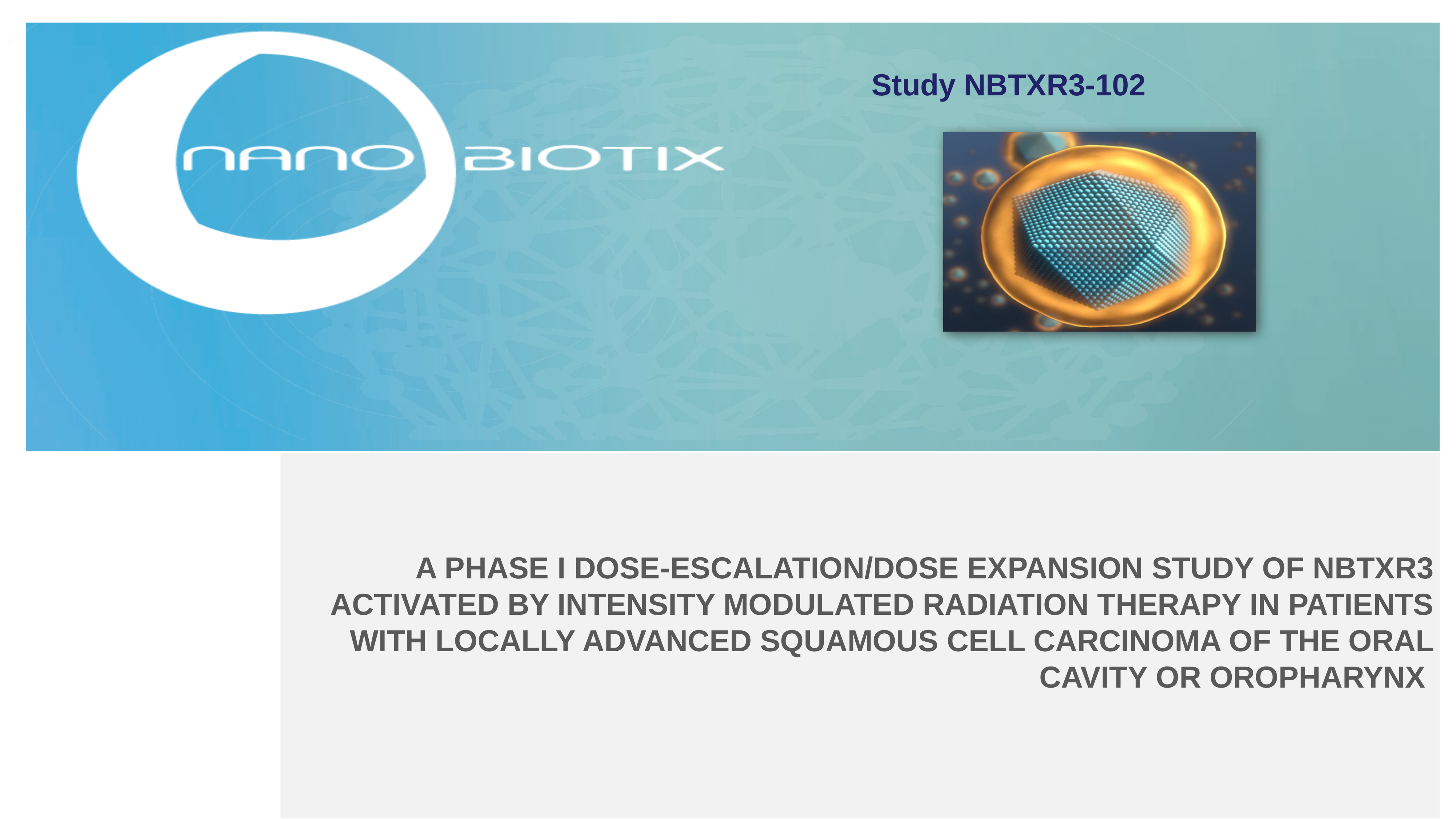

# Study NBTXR3-102
A PHASE I DOSE-ESCALATION/DOSE EXPANSION STUDY OF NBTXR3 ACTIVATED BY INTENSITY MODULATED RADIATION THERAPY IN PATIENTS WITH LOCALLY ADVANCED SQUAMOUS CELL CARCINOMA OF THE ORAL CAVITY OR OROPHARYNX